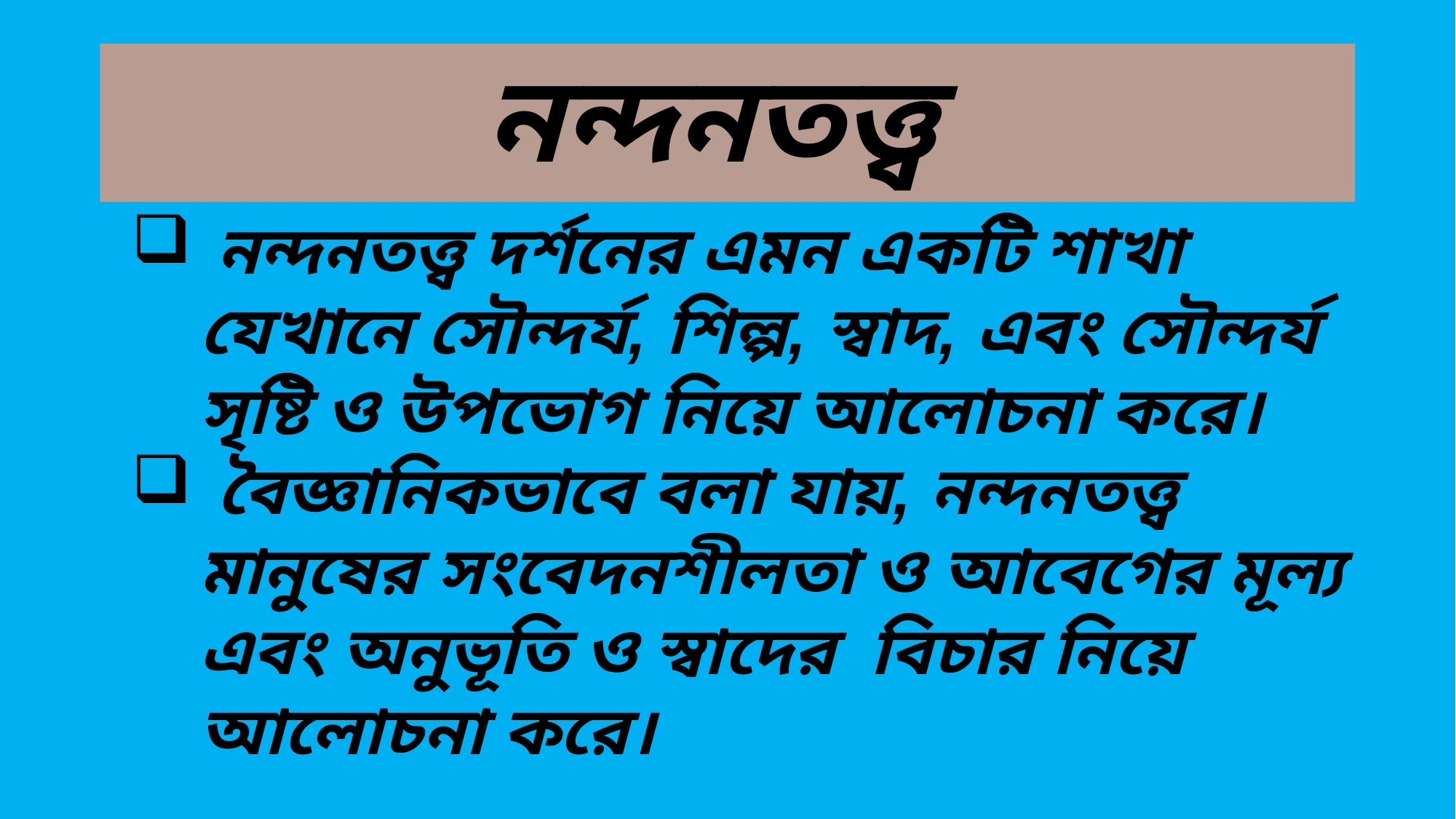

# নন্দনতত্ত্ব
 নন্দনতত্ত্ব দর্শনের এমন একটি শাখা যেখানে সৌন্দর্য, শিল্প, স্বাদ, এবং সৌন্দর্য  সৃষ্টি ও উপভোগ নিয়ে আলোচনা করে।
 বৈজ্ঞানিকভাবে বলা যায়, নন্দনতত্ত্ব মানুষের সংবেদনশীলতা ও আবেগের মূল্য এবং অনুভূতি ও স্বাদের  বিচার নিয়ে আলোচনা করে।